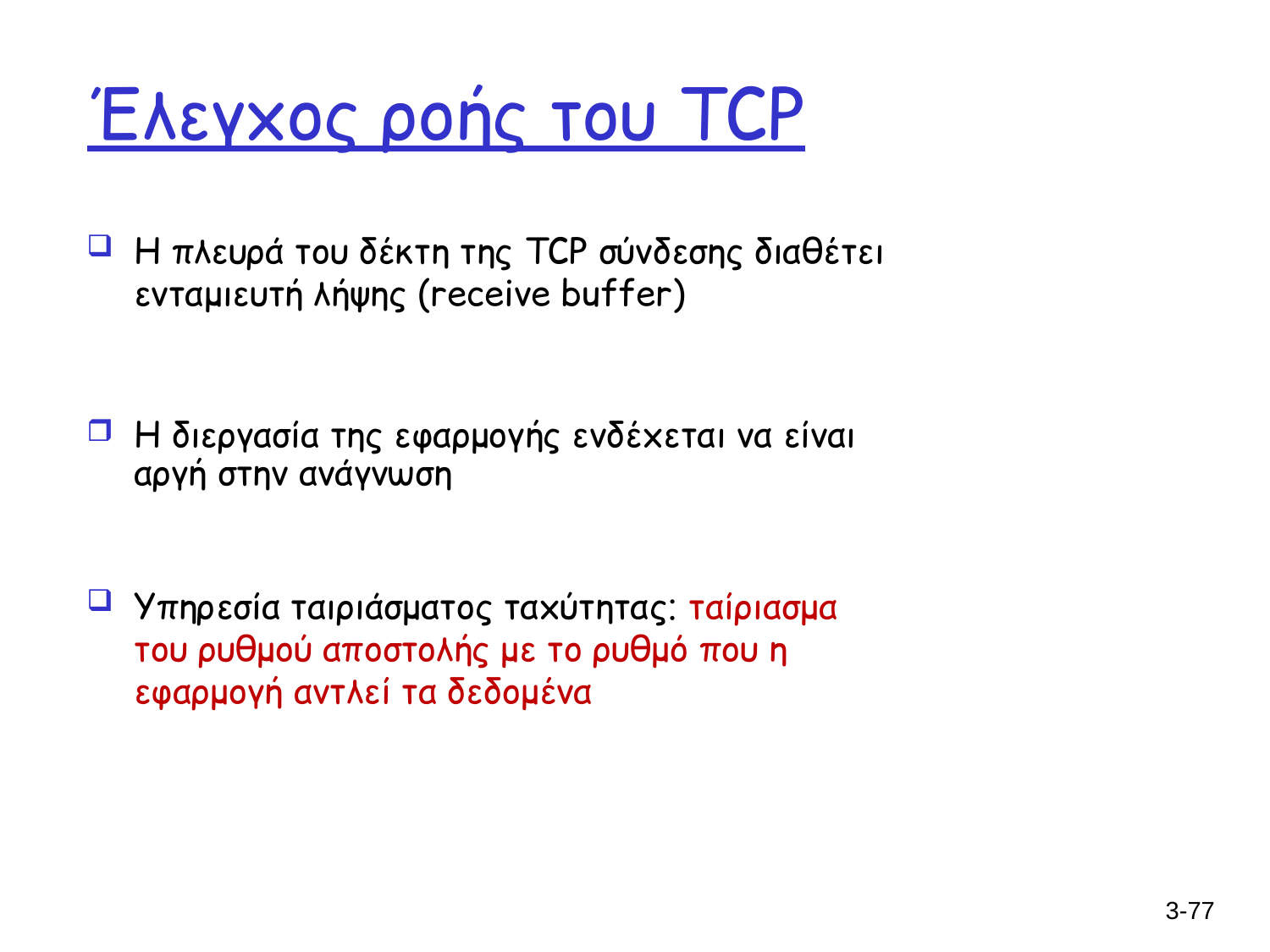

# Έλεγχος ροής του TCP
Η πλευρά του δέκτη της TCP σύνδεσης διαθέτει ενταμιευτή λήψης (receive buffer)
Η διεργασία της εφαρμογής ενδέχεται να είναι αργή στην ανάγνωση
Υπηρεσία ταιριάσματος ταχύτητας: ταίριασμα του ρυθμού αποστολής με το ρυθμό που η εφαρμογή αντλεί τα δεδομένα
3-77